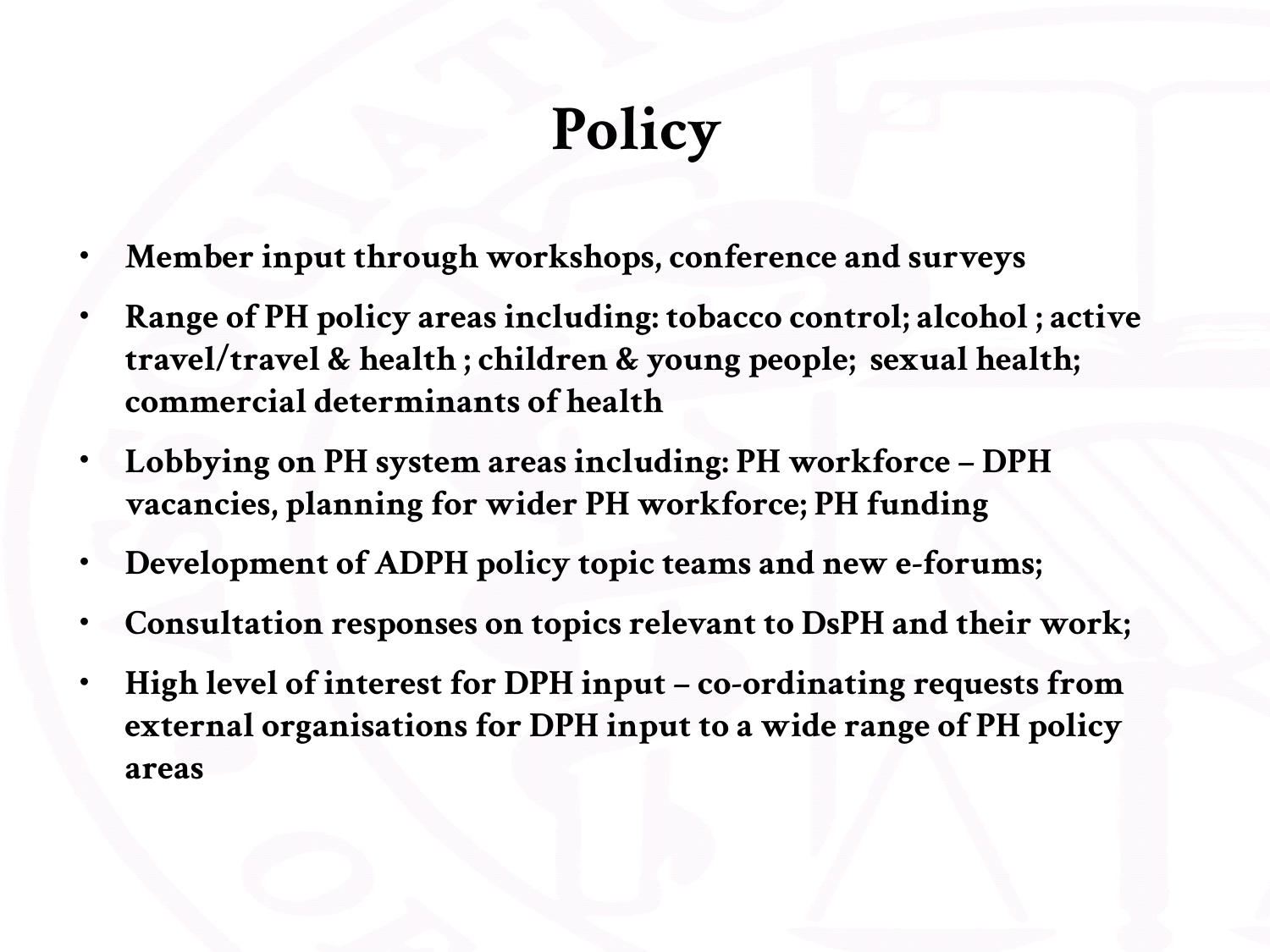

# Policy
Member input through workshops, conference and surveys
Range of PH policy areas including: tobacco control; alcohol ; active travel/travel & health ; children & young people;  sexual health; commercial determinants of health
Lobbying on PH system areas including: PH workforce – DPH vacancies, planning for wider PH workforce; PH funding
Development of ADPH policy topic teams and new e-forums;
Consultation responses on topics relevant to DsPH and their work;
High level of interest for DPH input – co-ordinating requests from external organisations for DPH input to a wide range of PH policy areas